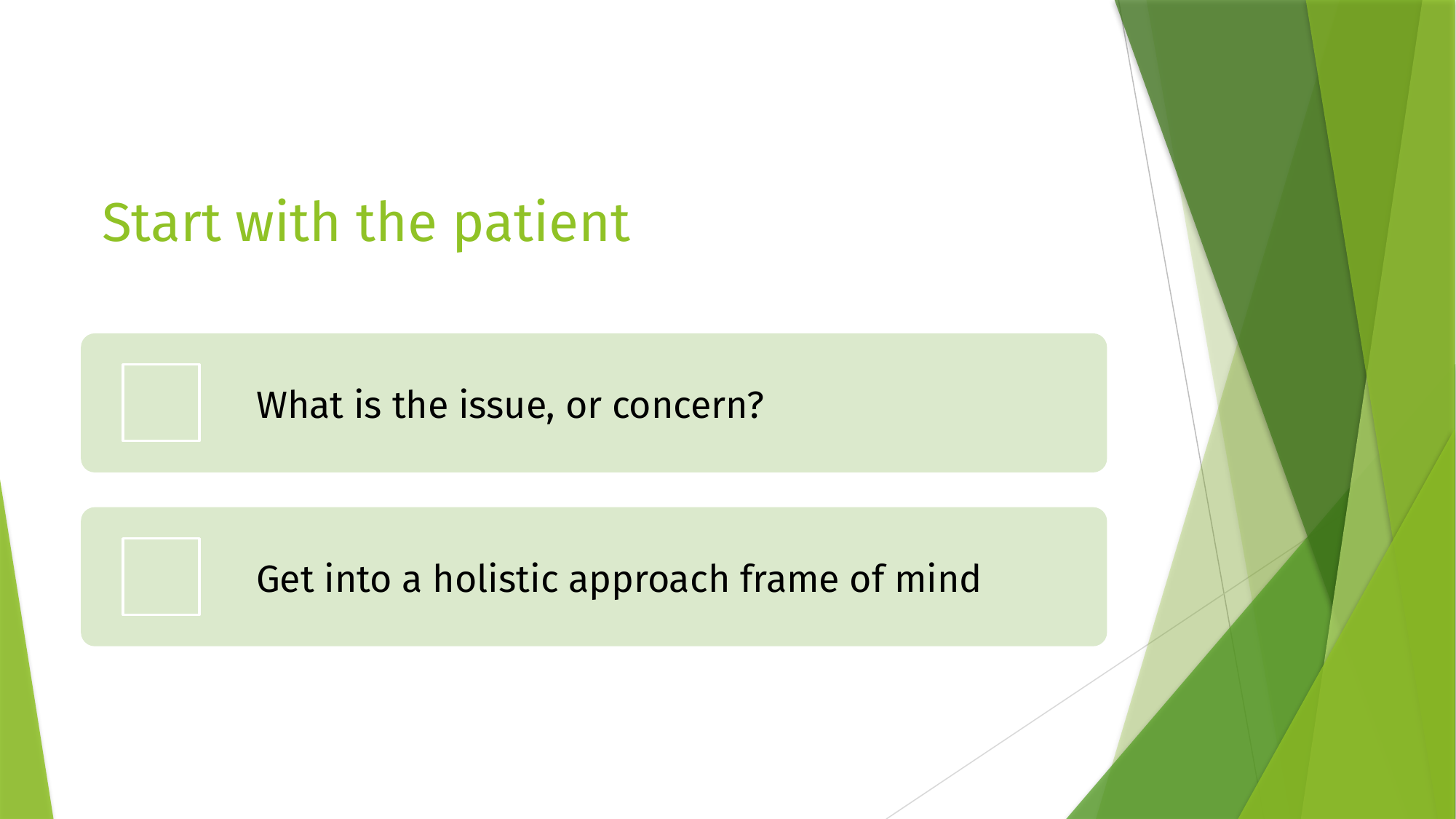

# Start with the patient
What is the issue, or concern?
Get into a holistic approach frame of mind